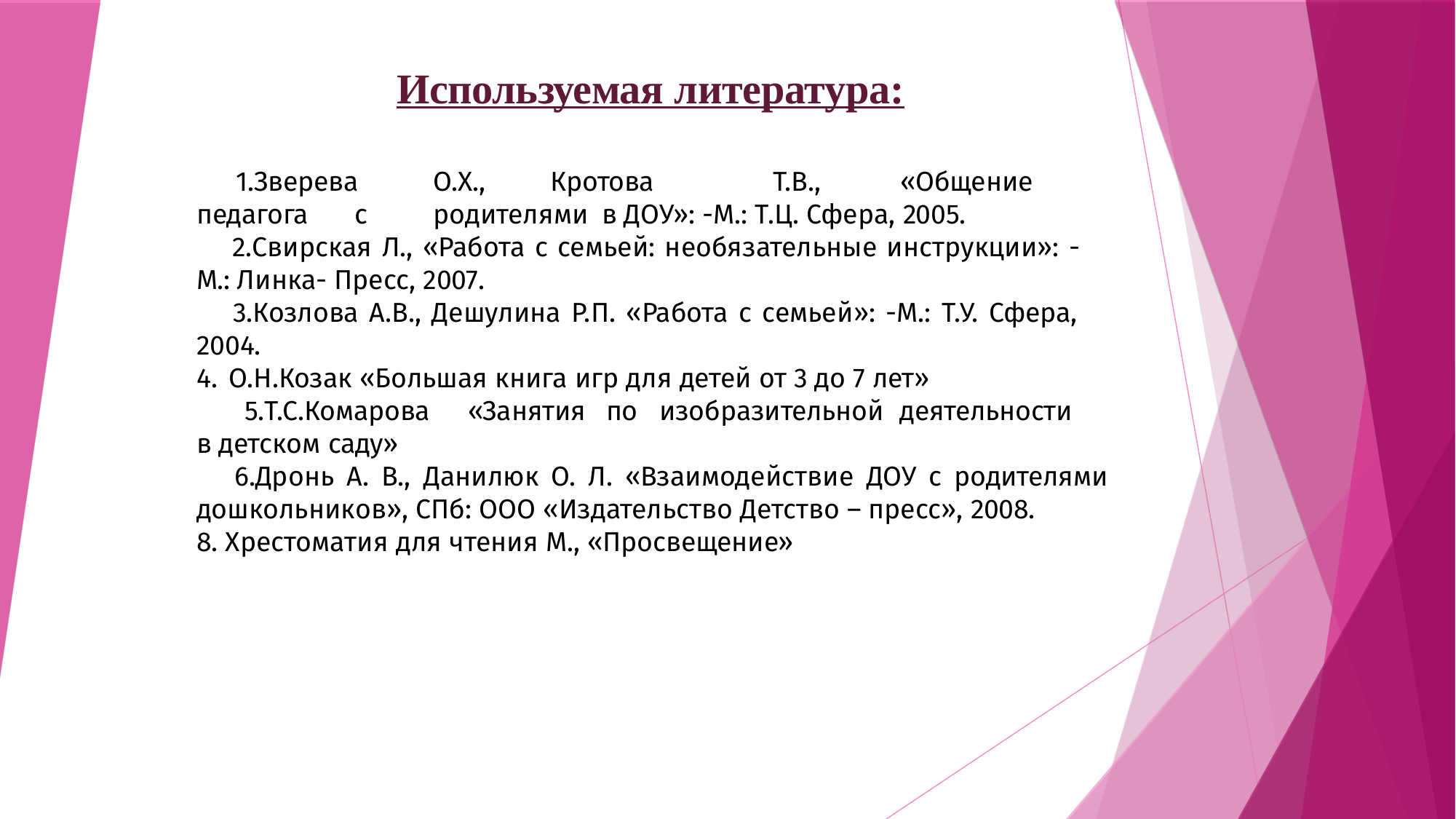

# Используемая литература:
Зверева	О.Х.,	Кротова	Т.В.,	«Общение	педагога	с	родителями в ДОУ»: -М.: Т.Ц. Сфера, 2005.
Свирская Л., «Работа с семьей: необязательные инструкции»: -М.: Линка- Пресс, 2007.
Козлова А.В., Дешулина Р.П. «Работа с семьей»: -М.: Т.У. Сфера, 2004.
О.Н.Козак «Большая книга игр для детей от 3 до 7 лет»
Т.С.Комарова	«Занятия	по	изобразительной	деятельности	в детском саду»
Дронь А. В., Данилюк О. Л. «Взаимодействие ДОУ с родителями дошкольников», СПб: ООО «Издательство Детство – пресс», 2008.
8. Хрестоматия для чтения М., «Просвещение»